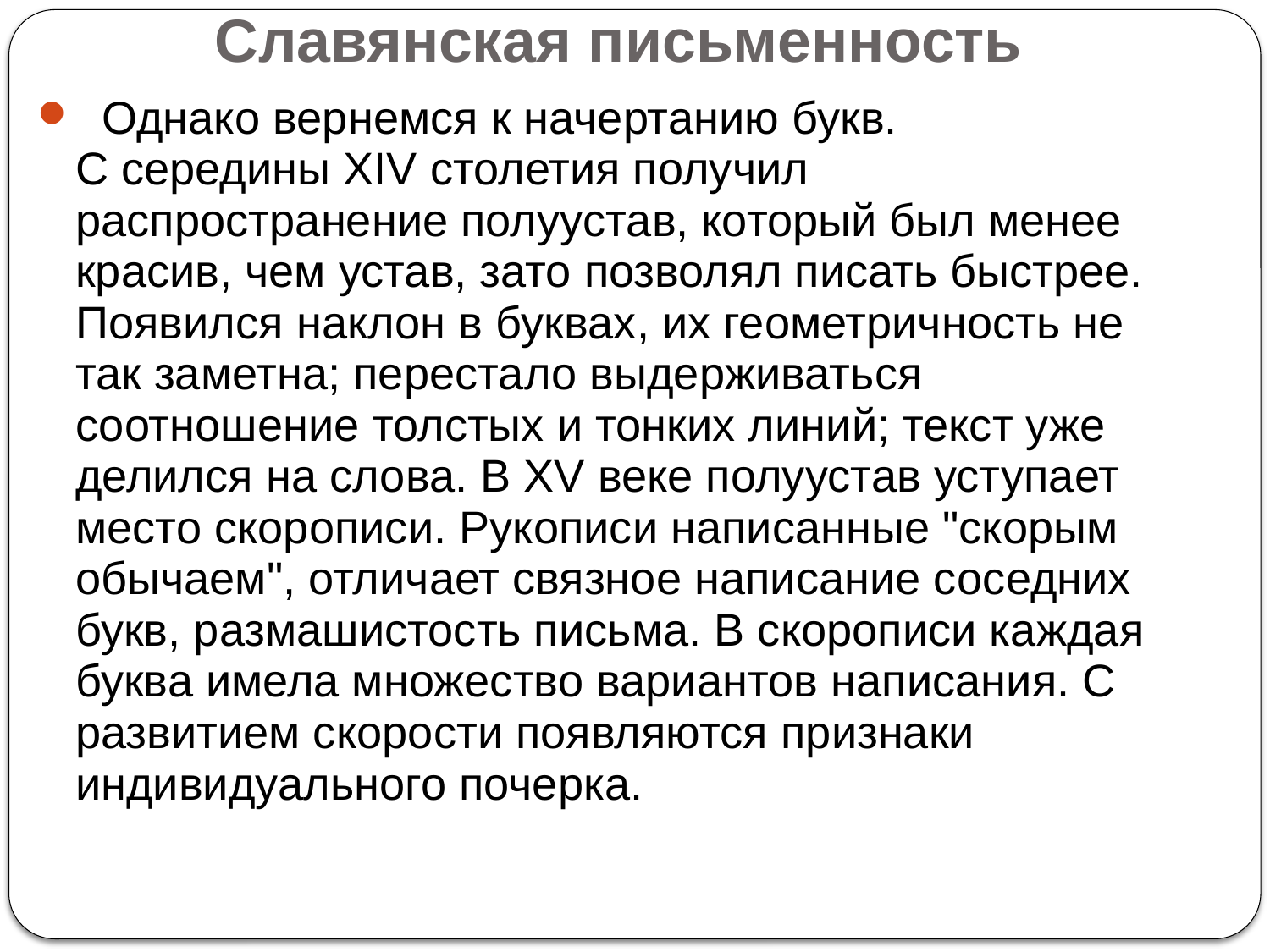

# Славянская письменность
  Однако вернемся к начертанию букв.
С середины XIV столетия получил распространение полуустав, который был менее красив, чем устав, зато позволял писать быстрее. Появился наклон в буквах, их геометричность не так заметна; перестало выдерживаться соотношение толстых и тонких линий; текст уже делился на слова. В XV веке полуустав уступает место скорописи. Рукописи написанные "скорым обычаем", отличает связное написание соседних букв, размашистость письма. В скорописи каждая буква имела множество вариантов написания. С развитием скорости появляются признаки индивидуального почерка.